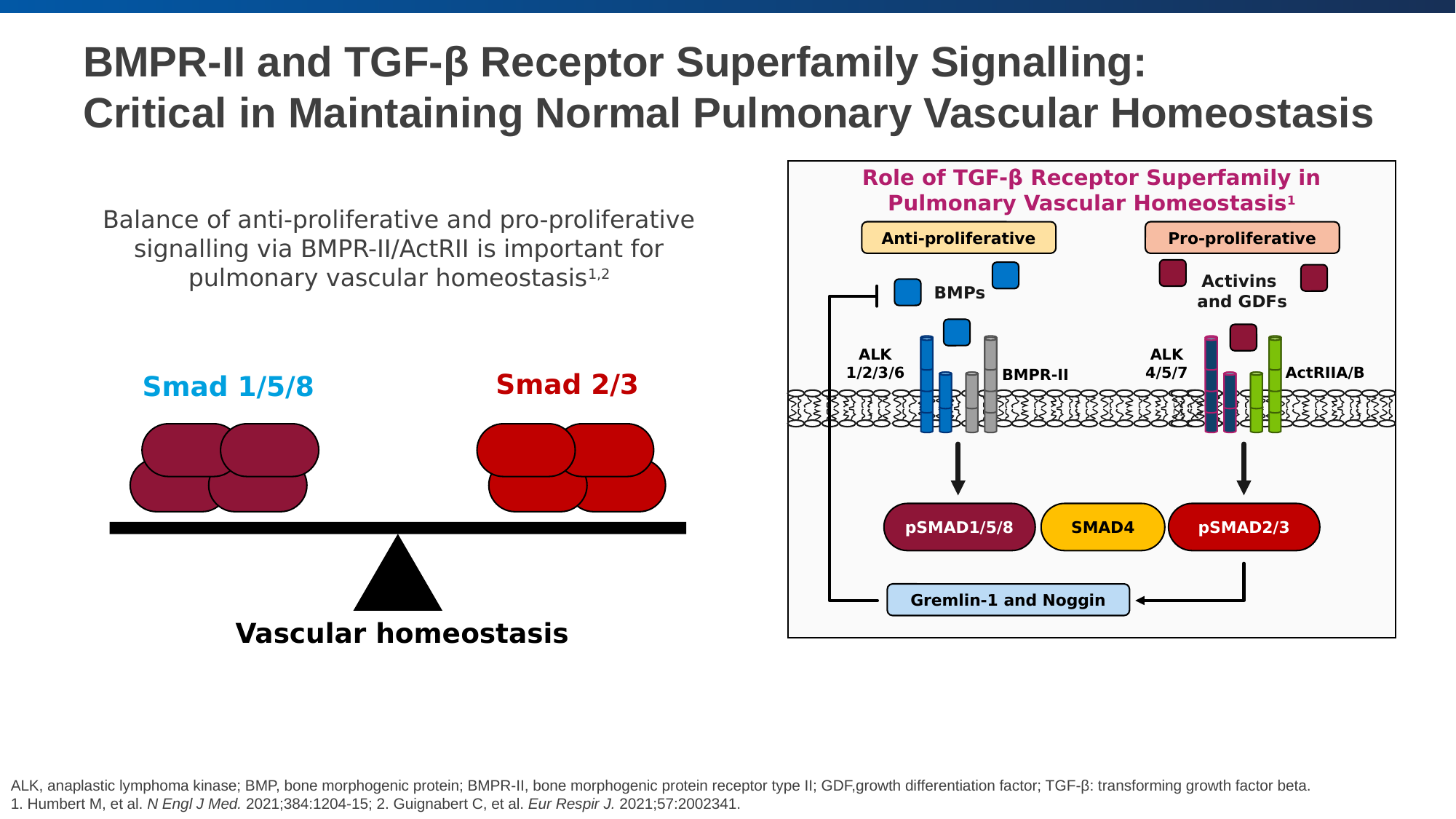

# BMPR-II and TGF-β Receptor Superfamily Signalling: Critical in Maintaining Normal Pulmonary Vascular Homeostasis
Role of TGF-β Receptor Superfamily in Pulmonary Vascular Homeostasis1

Anti-proliferative
Pro-proliferative

Activins
and GDFs
BMPs

pSMAD1/5/8
SMAD4
pSMAD2/3

Gremlin-1 and Noggin
ALK
1/2/3/6
ALK
4/5/7
ActRIIA/B
BMPR-II
Balance of anti-proliferative and pro-proliferative signalling via BMPR-II/ActRII is important for pulmonary vascular homeostasis1,2
Smad 2/3
Smad 1/5/8

Vascular homeostasis

ALK, anaplastic lymphoma kinase; BMP, bone morphogenic protein; BMPR-II, bone morphogenic protein receptor type II; GDF,growth differentiation factor; TGF-β: transforming growth factor beta.
1. Humbert M, et al. N Engl J Med. 2021;384:1204-15; 2. Guignabert C, et al. Eur Respir J. 2021;57:2002341.